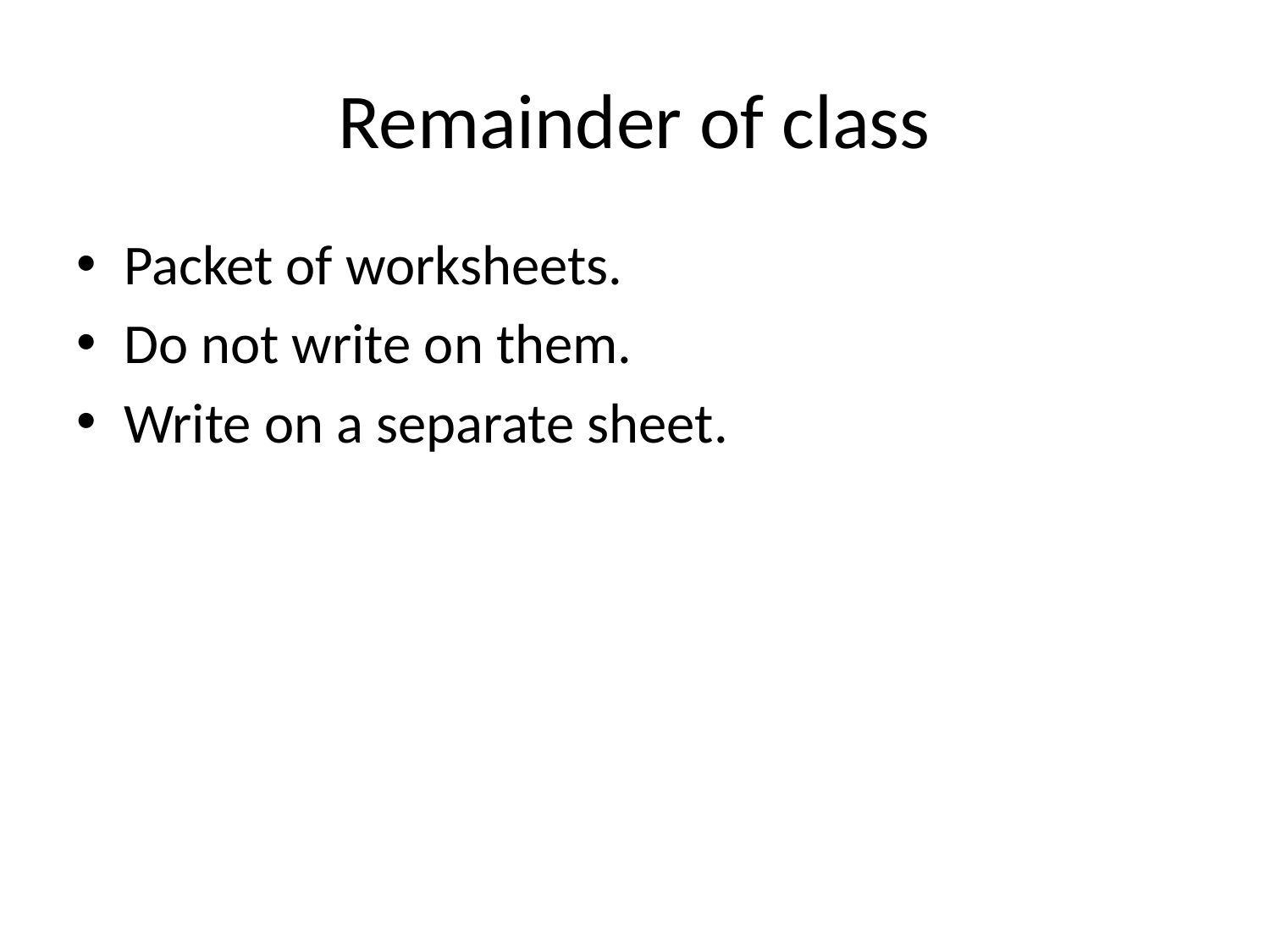

# Remainder of class
Packet of worksheets.
Do not write on them.
Write on a separate sheet.